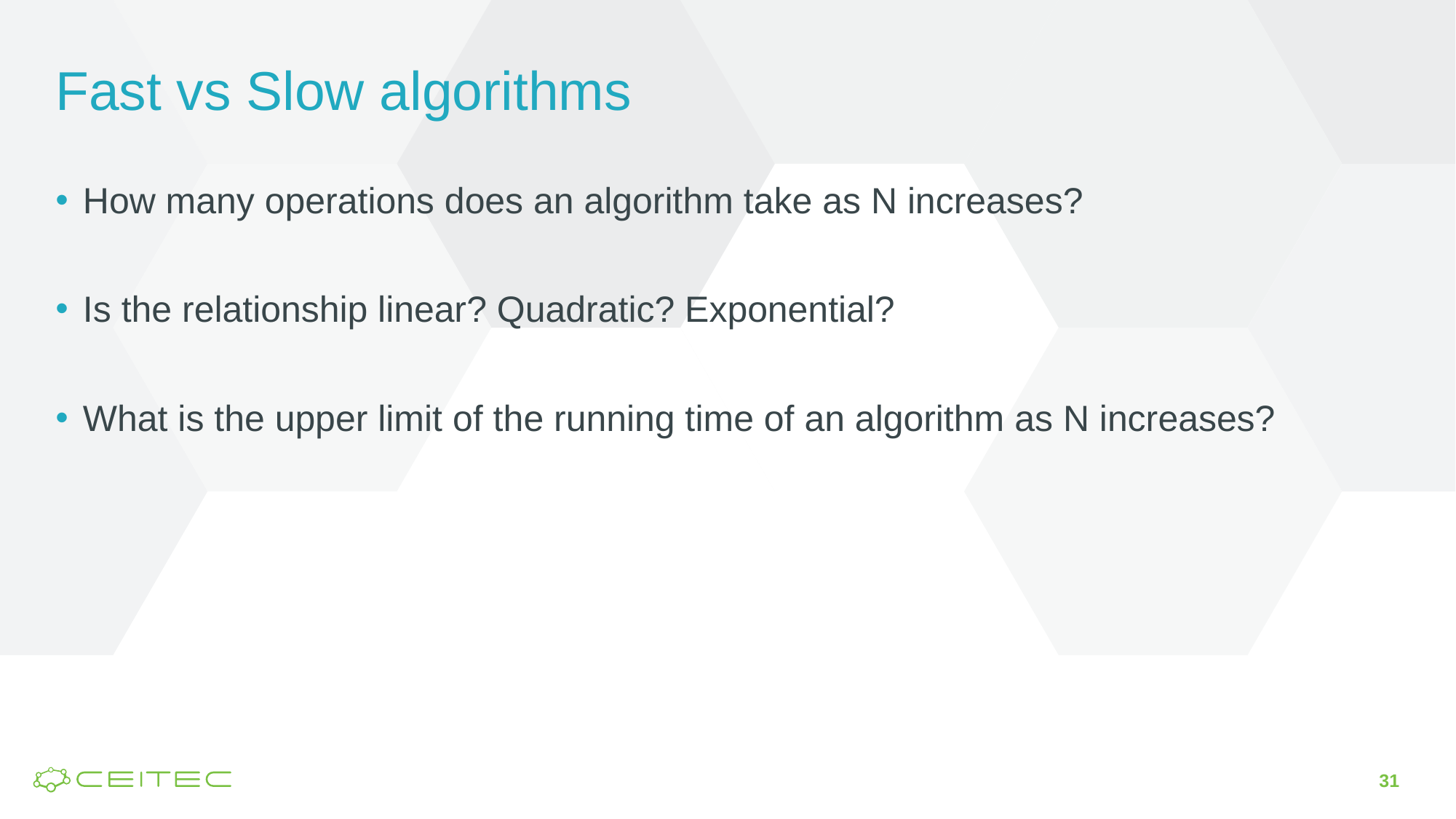

# Fast vs Slow algorithms
How many operations does an algorithm take as N increases?

Is the relationship linear? Quadratic? Exponential?

What is the upper limit of the running time of an algorithm as N increases?
31